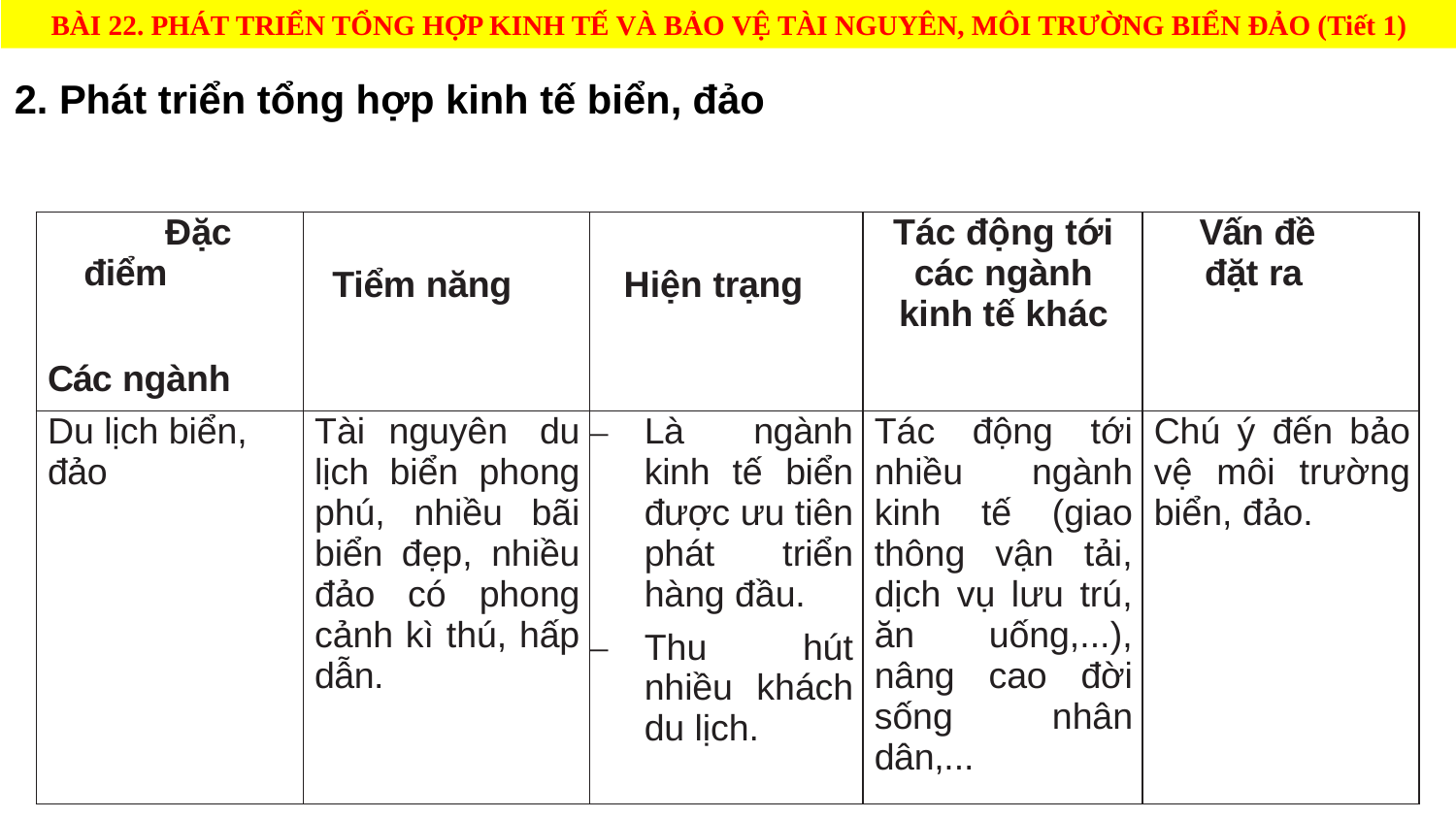

BÀI 22. PHÁT TRIỂN TỔNG HỢP KINH TẾ VÀ BẢO VỆ TÀI NGUYÊN, MÔI TRƯỜNG BIỂN ĐẢO (Tiết 1)
2. Phát triển tổng hợp kinh tế biển, đảo
| Đặc điểm   Các ngành | Tiểm năng | Hiện trạng | Tác động tới các ngành kinh tế khác | Vấn đề đặt ra |
| --- | --- | --- | --- | --- |
| Du lịch biển, đảo | Tài nguyên du lịch biển phong phú, nhiều bãi biển đẹp, nhiều đảo có phong cảnh kì thú, hấp dẫn. | Là ngành kinh tế biển được ưu tiên phát triển hàng đầu. Thu hút nhiều khách du lịch. | Tác động tới nhiều ngành kinh tế (giao thông vận tải, dịch vụ lưu trú, ăn uống,...), nâng cao đời sống nhân dân,... | Chú ý đến bảo vệ môi trường biển, đảo. |